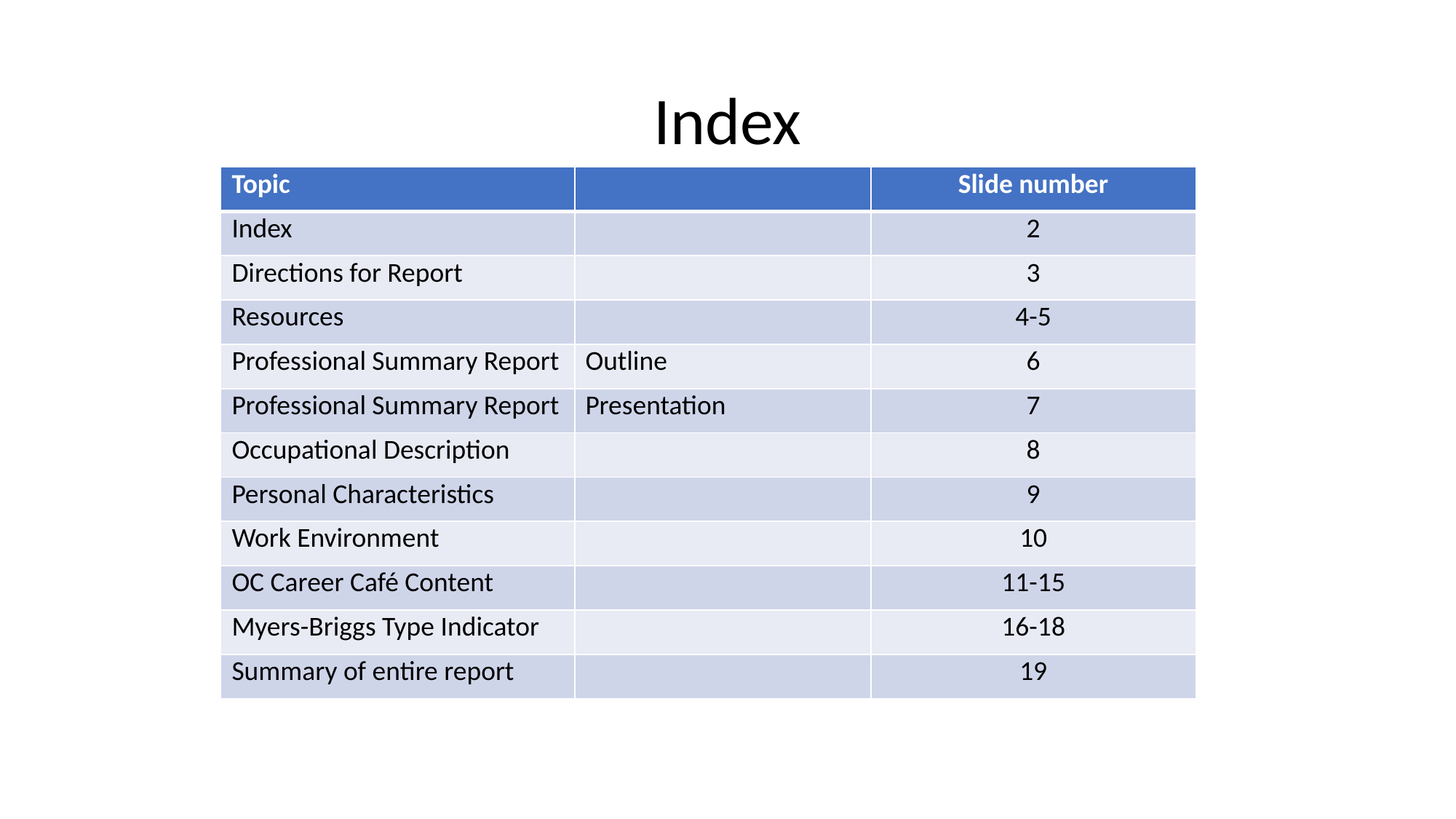

# Index
| Topic |  | Slide number |
| --- | --- | --- |
| Index |  | 2 |
| Directions for Report |  | 3 |
| Resources |  | 4-5 |
| Professional Summary Report | Outline | 6 |
| Professional Summary Report | Presentation | 7 |
| Occupational Description |  | 8 |
| Personal Characteristics |  | 9 |
| Work Environment |  | 10 |
| OC Career Café Content |  | 11-15 |
| Myers-Briggs Type Indicator |  | 16-18 |
| Summary of entire report |  | 19 |